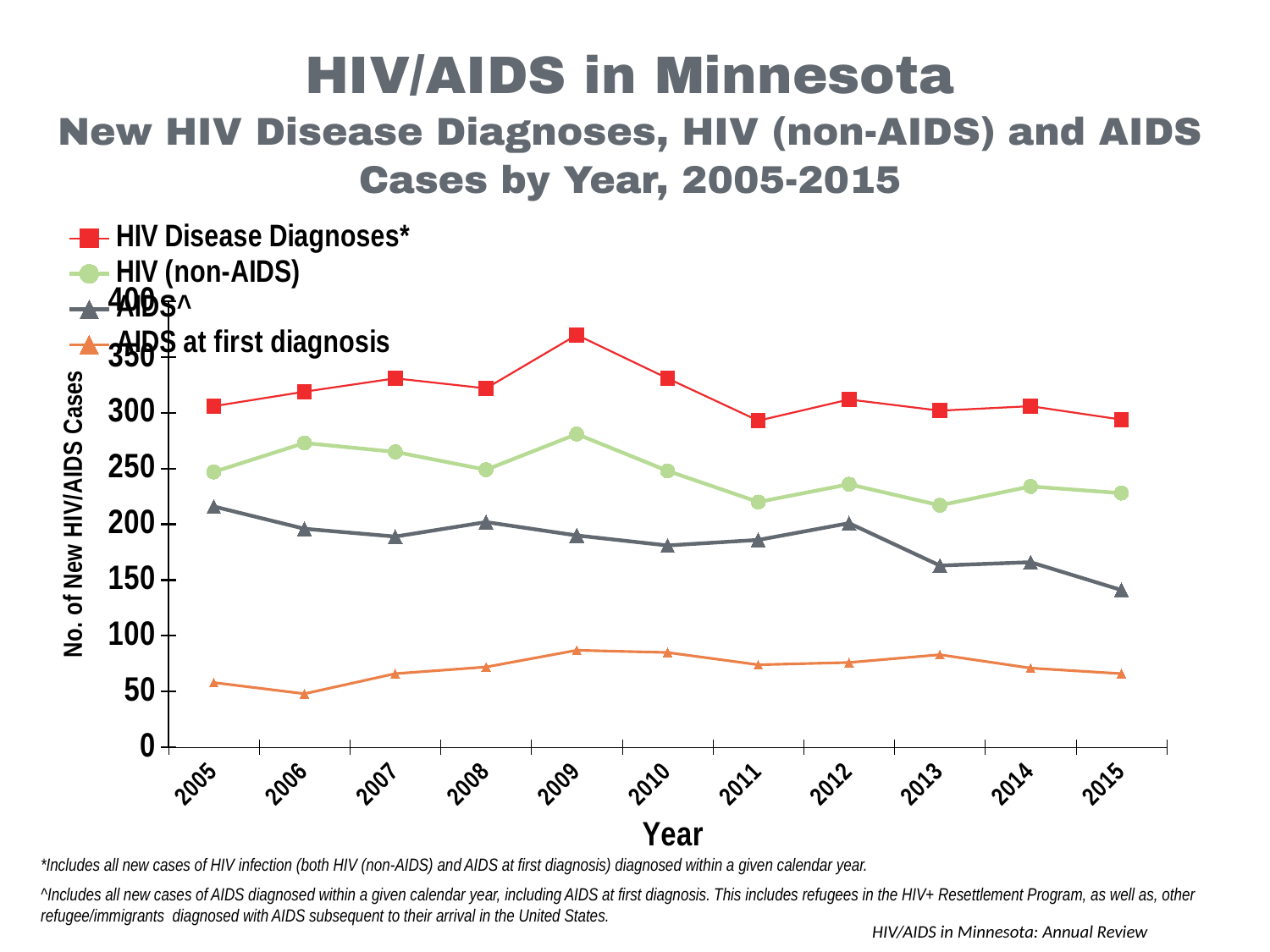

HIV/AIDS in Minnesota
New HIV Disease Diagnoses, HIV (non-AIDS) and AIDS Cases by Year, 2005-2015

### Chart

| Category | HIV Disease Diagnoses* | HIV (non-AIDS) | AIDS^ | AIDS at first diagnosis |
|---|---|---|---|---|
| 2005 | 306.0 | 247.0 | 216.0 | 58.0 |
| 2006 | 319.0 | 273.0 | 196.0 | 48.0 |
| 2007 | 331.0 | 265.0 | 189.0 | 66.0 |
| 2008 | 322.0 | 249.0 | 202.0 | 72.0 |
| 2009 | 370.0 | 281.0 | 190.0 | 87.0 |
| 2010 | 331.0 | 248.0 | 181.0 | 85.0 |
| 2011 | 293.0 | 220.0 | 186.0 | 74.0 |
| 2012 | 312.0 | 236.0 | 201.0 | 76.0 |
| 2013 | 302.0 | 217.0 | 163.0 | 83.0 |
| 2014 | 306.0 | 234.0 | 166.0 | 71.0 |
| 2015 | 294.0 | 228.0 | 141.0 | 66.0 |

					              	               HIV/AIDS in Minnesota: Annual Review

*Includes all new cases of HIV infection (both HIV (non-AIDS) and AIDS at first diagnosis) diagnosed within a given calendar year.
^Includes all new cases of AIDS diagnosed within a given calendar year, including AIDS at first diagnosis. This includes refugees in the HIV+ Resettlement Program, as well as, other refugee/immigrants  diagnosed with AIDS subsequent to their arrival in the United States.